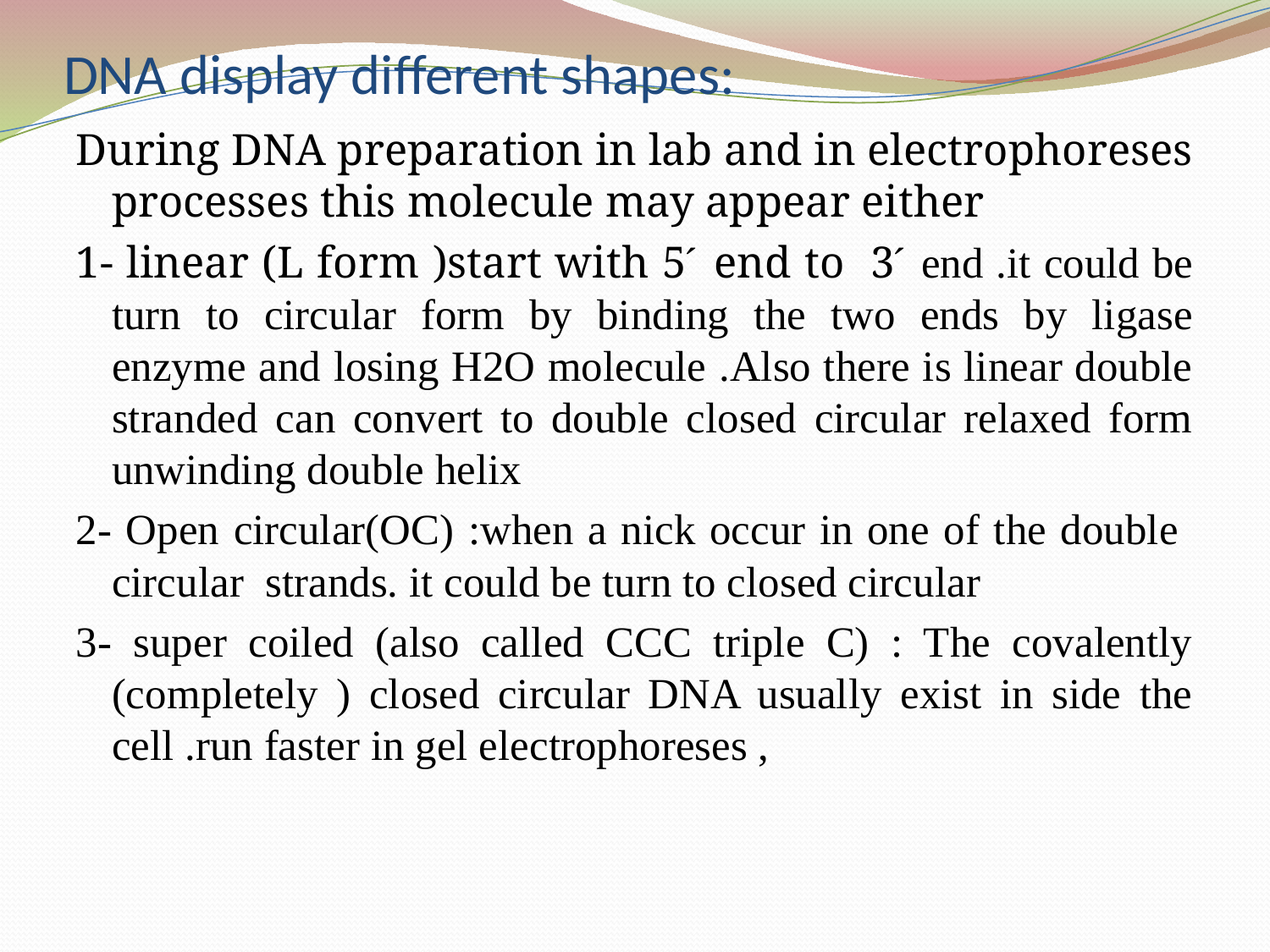

# DNA display different shapes:
During DNA preparation in lab and in electrophoreses processes this molecule may appear either
1- linear (L form )start with 5́  end to  3́  end .it could be turn to circular form by binding the two ends by ligase enzyme and losing H2O molecule .Also there is linear double stranded can convert to double closed circular relaxed form unwinding double helix
2- Open circular(OC) :when a nick occur in one of the double  circular  strands. it could be turn to closed circular
3- super coiled (also called CCC triple C) : The covalently (completely ) closed circular DNA usually exist in side the cell .run faster in gel electrophoreses ,